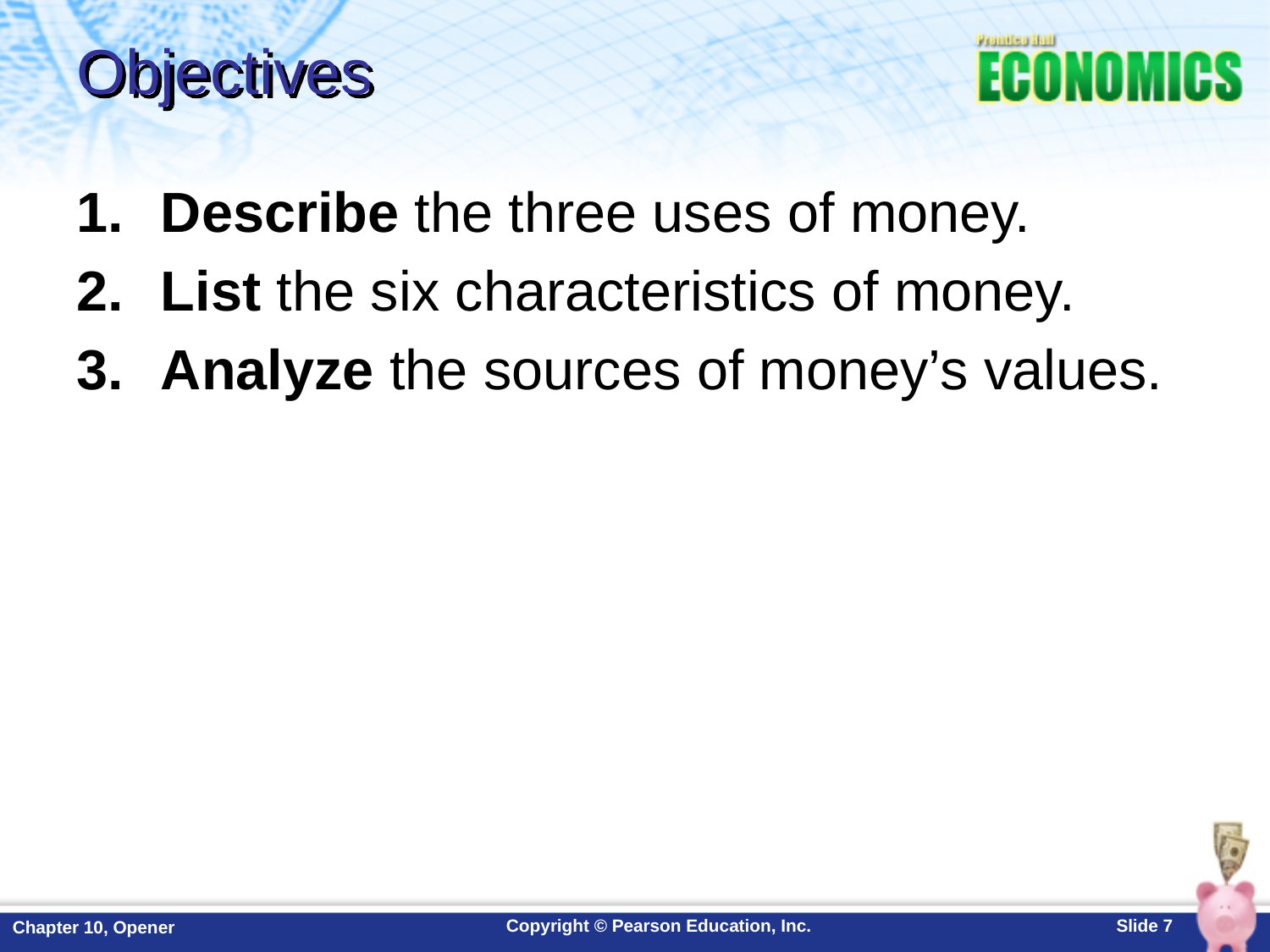

# Objectives
Describe the three uses of money.
List the six characteristics of money.
Analyze the sources of money’s values.